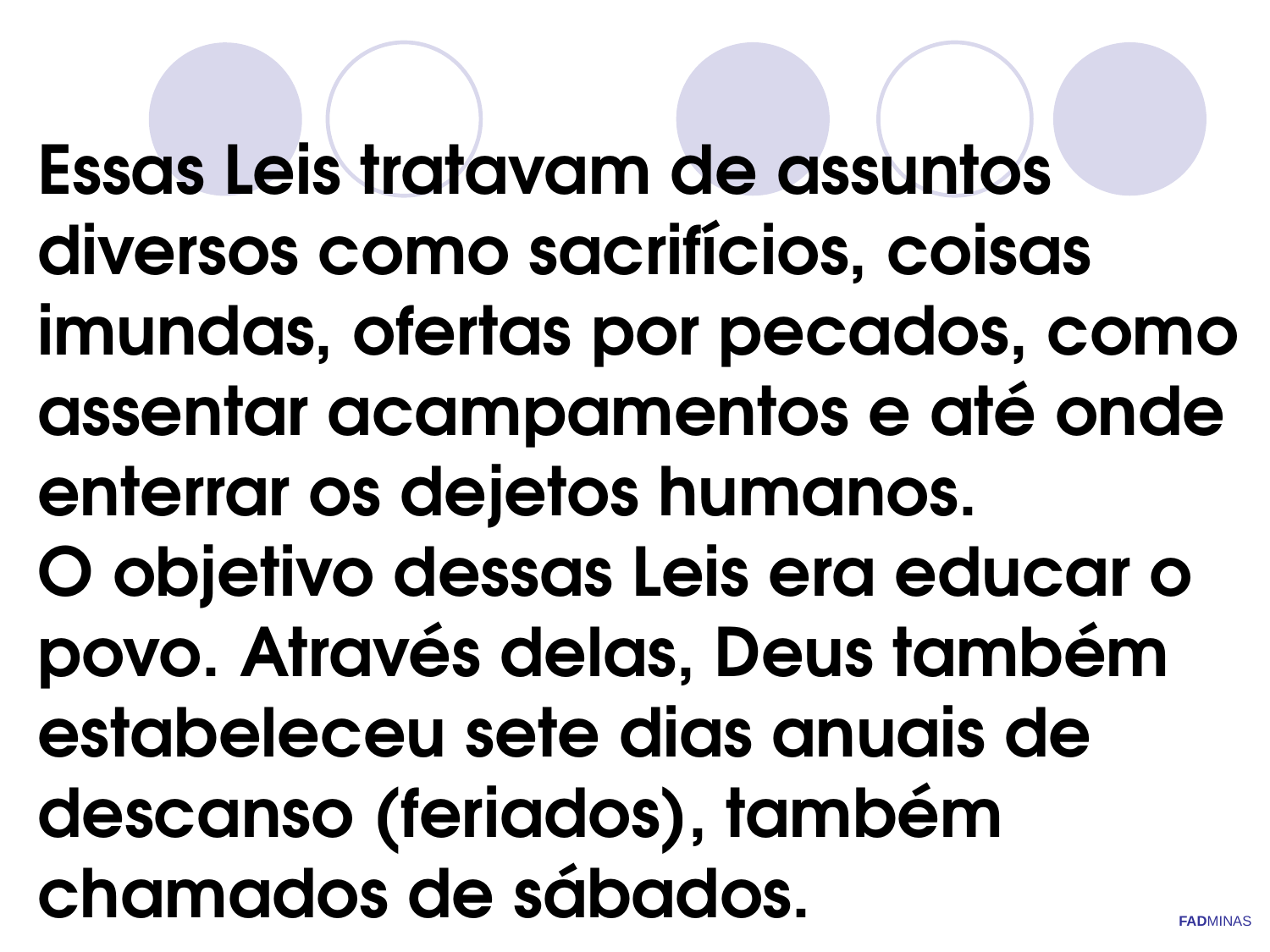

# Essas Leis tratavam de assuntos diversos como sacrifícios, coisas imundas, ofertas por pecados, como assentar acampamentos e até onde enterrar os dejetos humanos. O objetivo dessas Leis era educar o povo. Através delas, Deus também estabeleceu sete dias anuais de descanso (feriados), também chamados de sábados.
FADMINAS